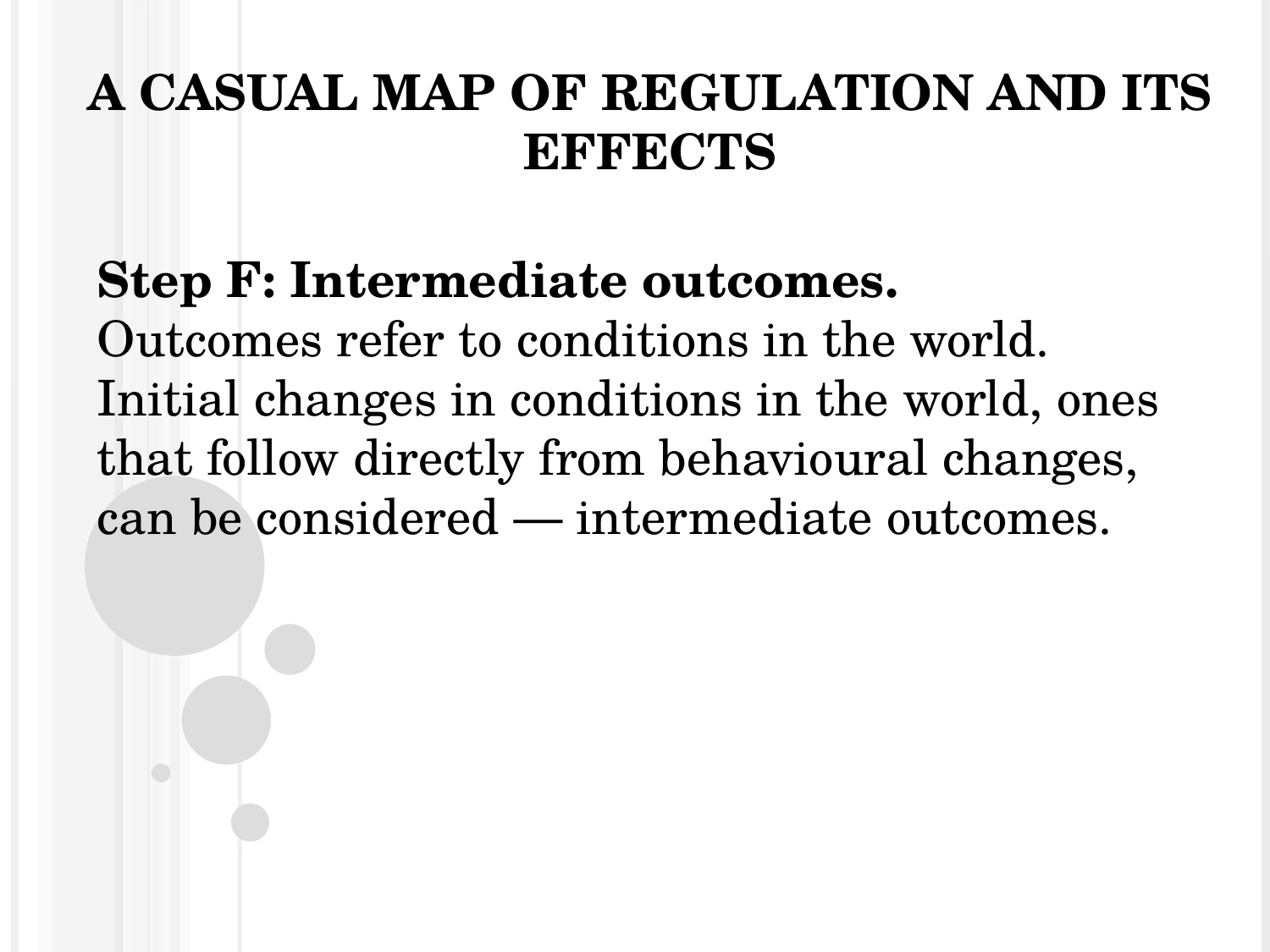

# A casual map of regulation and its effects
Step F: Intermediate outcomes.
Outcomes refer to conditions in the world. Initial changes in conditions in the world, ones that follow directly from behavioural changes, can be considered ― intermediate outcomes.